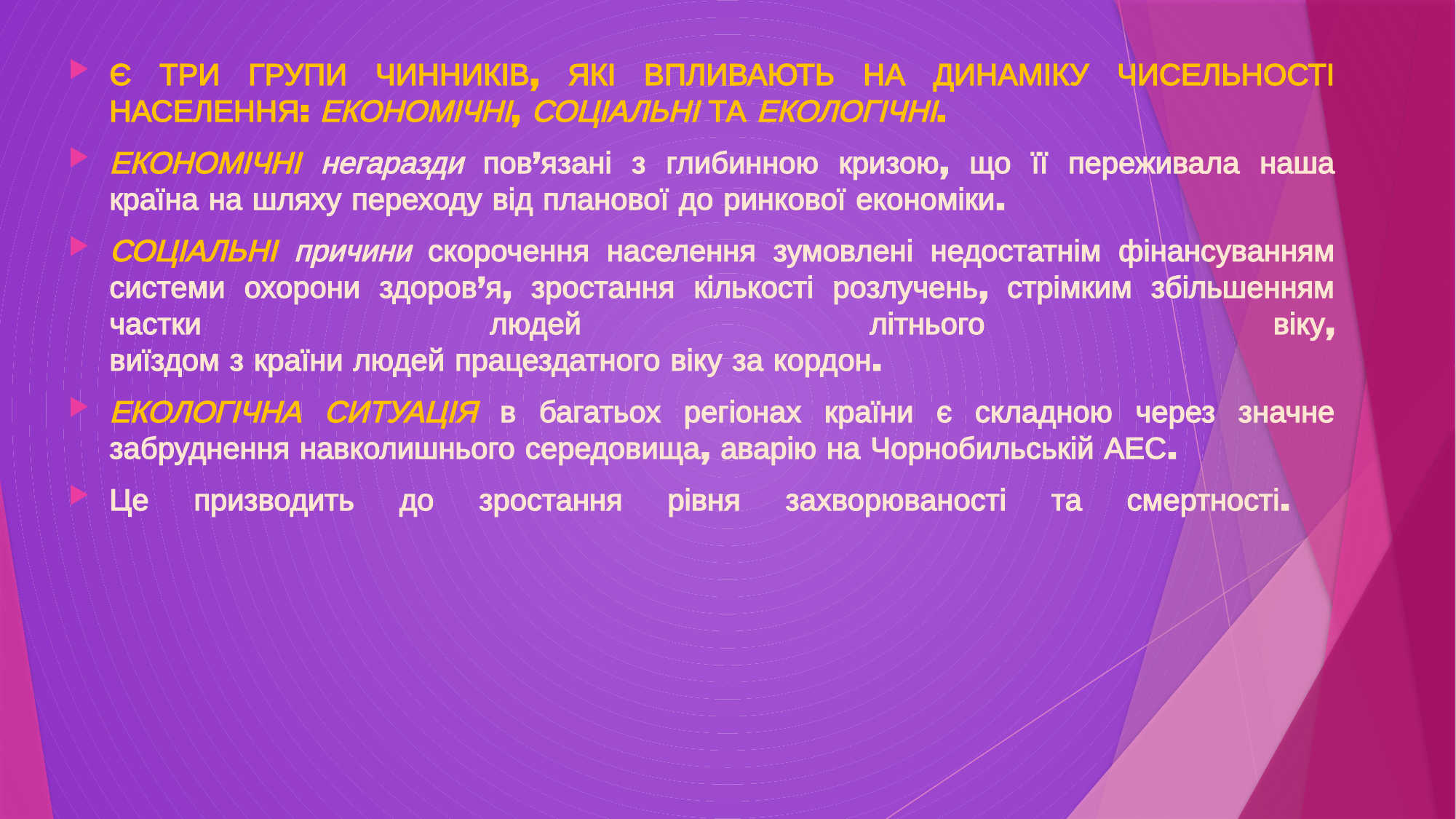

Є ТРИ ГРУПИ ЧИННИКІВ, ЯКІ ВПЛИВАЮТЬ НА ДИНАМІКУ ЧИСЕЛЬНОСТІ НАСЕЛЕННЯ: ЕКОНОМІЧНІ, СОЦІАЛЬНІ ТА ЕКОЛОГІЧНІ.
ЕКОНОМІЧНІ негаразди пов’язані з глибинною кризою, що її переживала наша країна на шляху переходу від планової до ринкової економіки.
СОЦІАЛЬНІ причини скорочення населення зумовлені недостатнім фінансуванням системи охорони здоров’я, зростання кількості розлучень, стрімким збільшенням частки людей літнього віку,
виїздом з країни людей працездатного віку за кордон.
ЕКОЛОГІЧНА СИТУАЦІЯ в багатьох регіонах країни є складною через значне забруднення навколишнього середовища, аварію на Чорнобильській АЕС.
Це призводить до зростання рівня захворюваності та смертності.